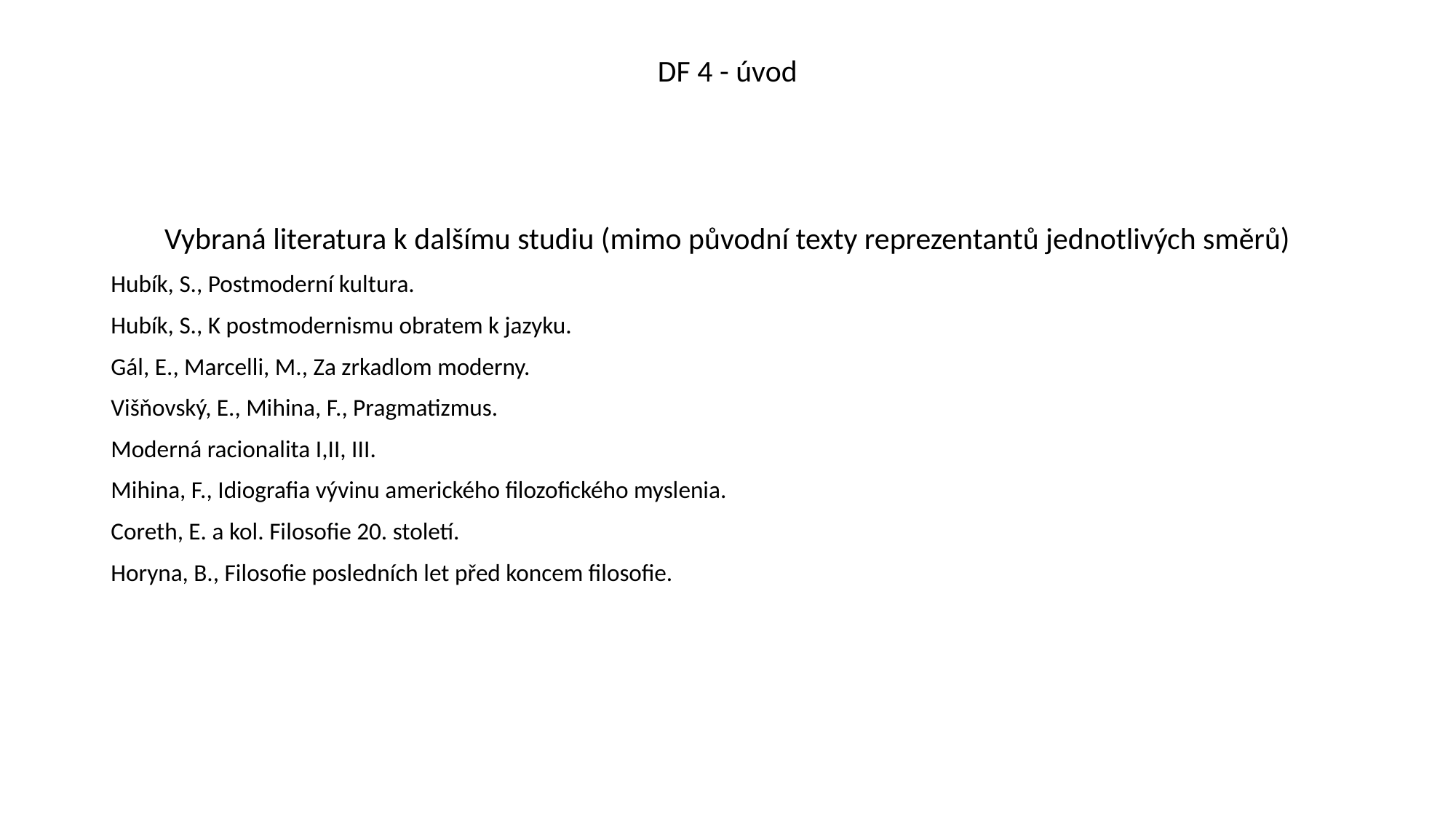

# DF 4 - úvod
Vybraná literatura k dalšímu studiu (mimo původní texty reprezentantů jednotlivých směrů)
Hubík, S., Postmoderní kultura.
Hubík, S., K postmodernismu obratem k jazyku.
Gál, E., Marcelli, M., Za zrkadlom moderny.
Višňovský, E., Mihina, F., Pragmatizmus.
Moderná racionalita I,II, III.
Mihina, F., Idiografia vývinu amerického filozofického myslenia.
Coreth, E. a kol. Filosofie 20. století.
Horyna, B., Filosofie posledních let před koncem filosofie.